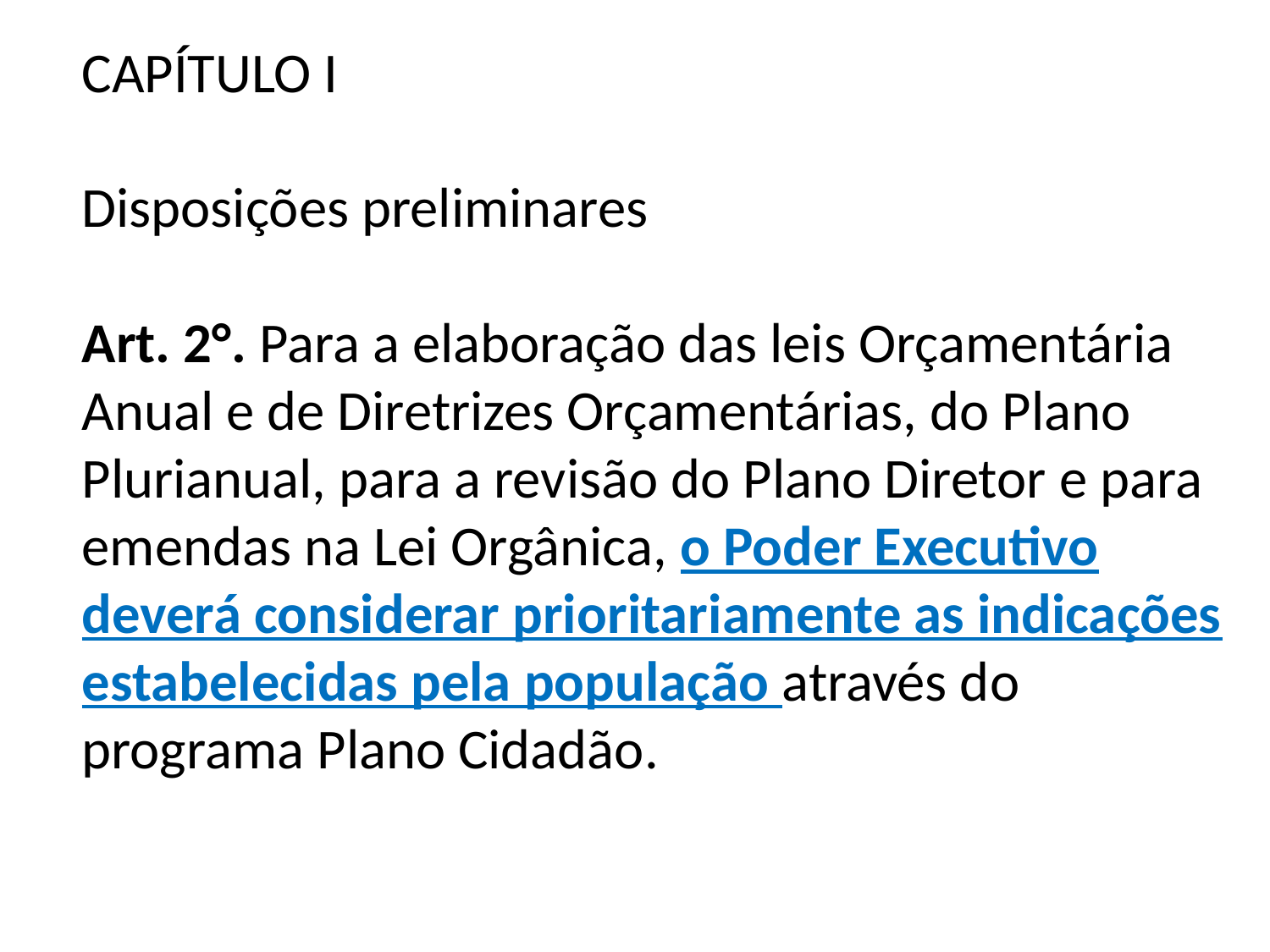

CAPÍTULO I
Disposições preliminares
Art. 2°. Para a elaboração das leis Orçamentária Anual e de Diretrizes Orçamentárias, do Plano Plurianual, para a revisão do Plano Diretor e para emendas na Lei Orgânica, o Poder Executivo deverá considerar prioritariamente as indicações estabelecidas pela população através do programa Plano Cidadão.